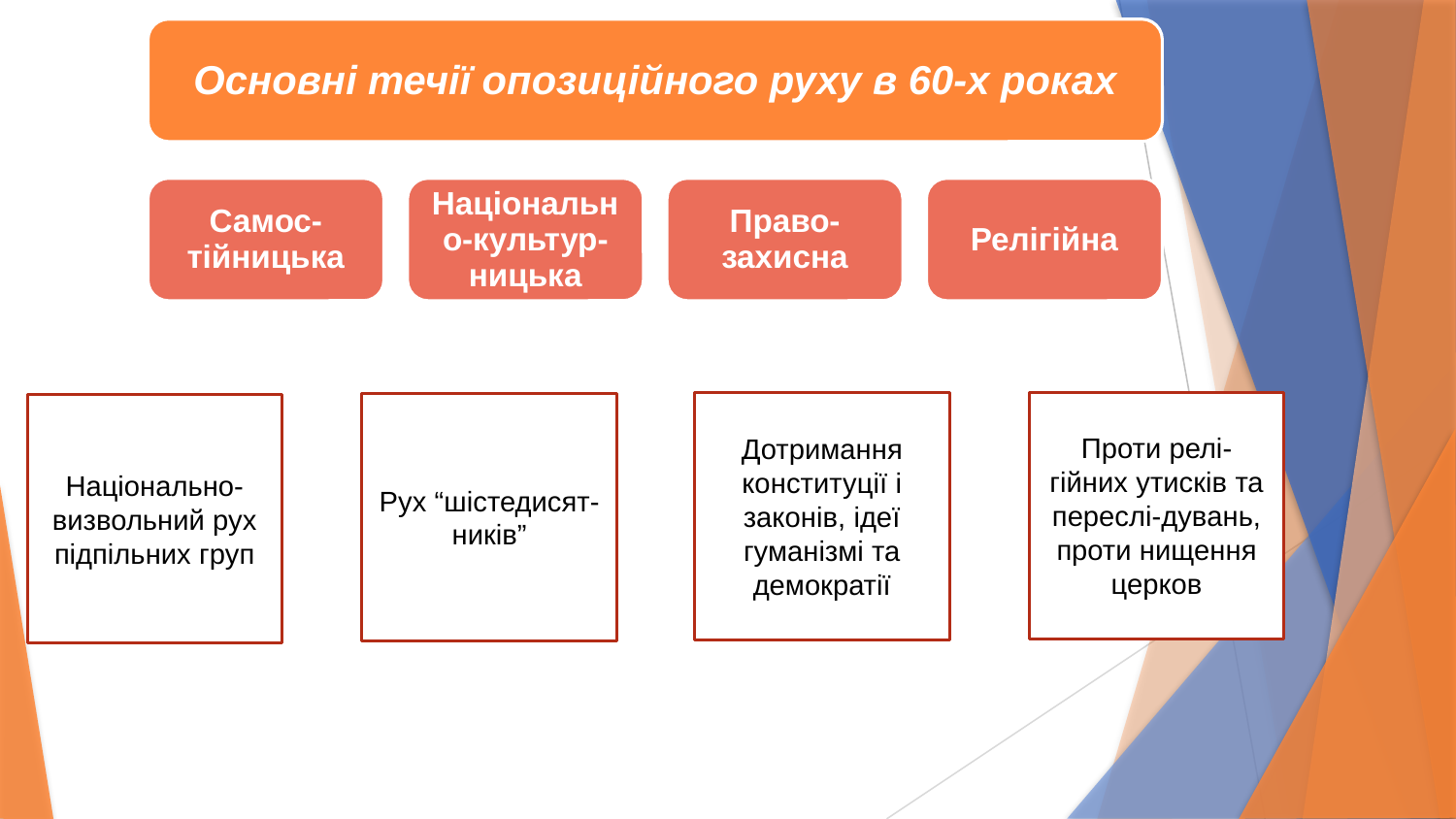

Основні течії опозиційного руху в 60-х роках
Самос-тійницька
Національно-культур-ницька
Право-захисна
Релігійна
Дотримання конституції і законів, ідеї гуманізмі та демократії
Проти релі-гійних утисків та переслі-дувань, проти нищення церков
Рух “шістедисят-ників”
Національно-визвольний рух підпільних груп